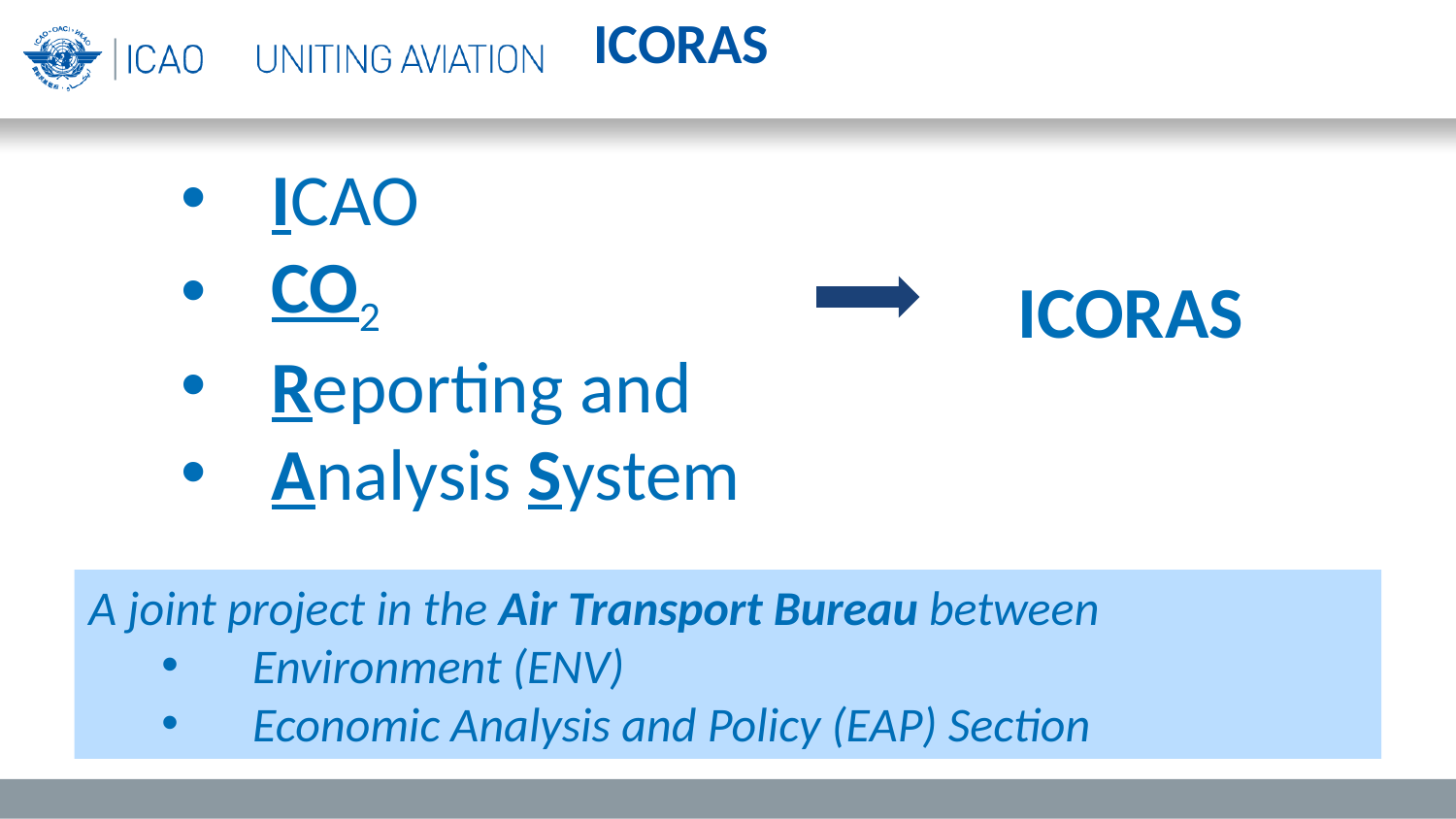

ICORAS
ICAO
CO2
Reporting and
Analysis System
ICORAS

A joint project in the Air Transport Bureau between
Environment (ENV)
Economic Analysis and Policy (EAP) Section